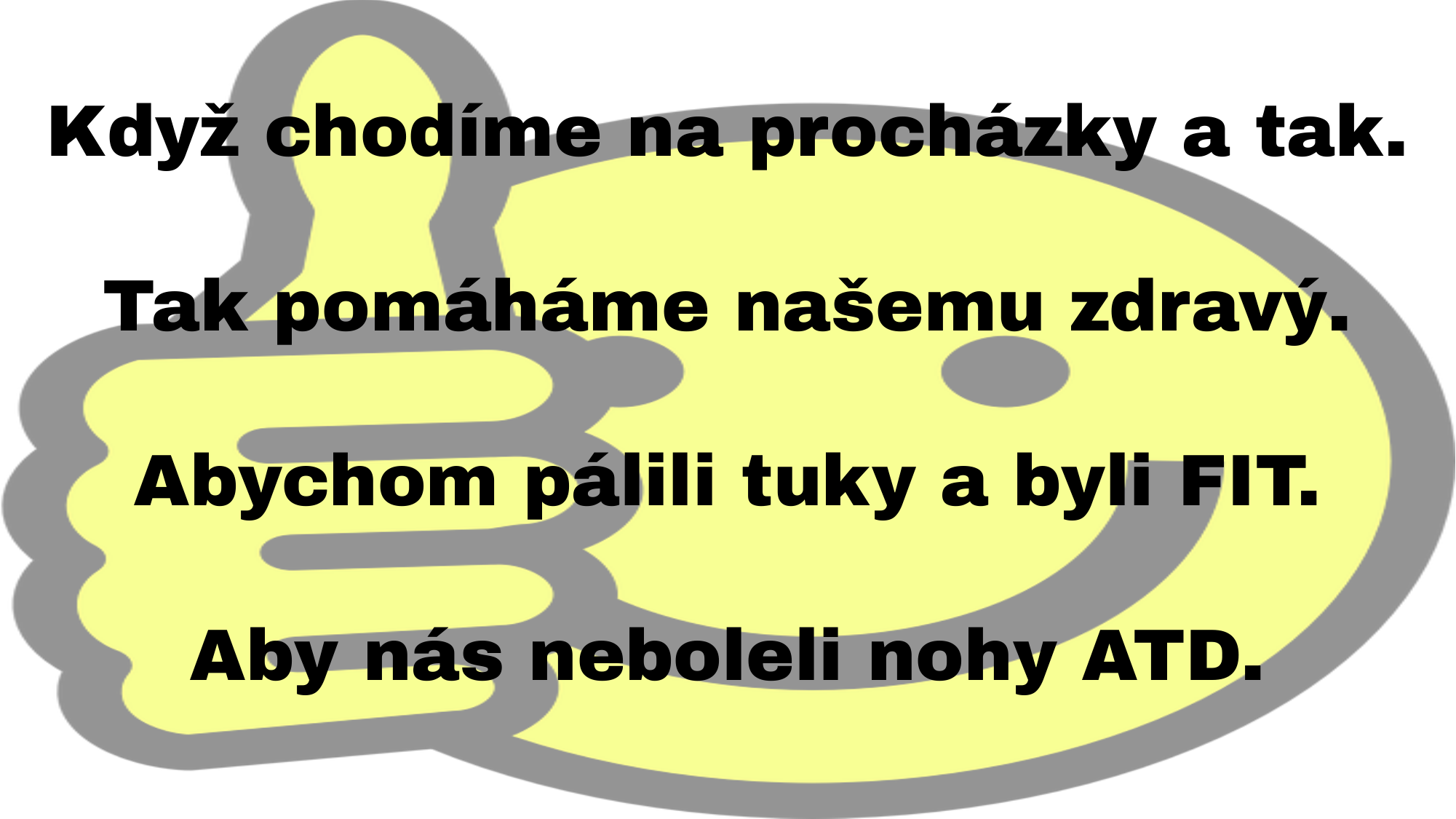

Když chodíme na procházky a tak.

Tak pomáháme našemu zdravý.

Abychom pálili tuky a byli FIT.

Aby nás neboleli nohy ATD.